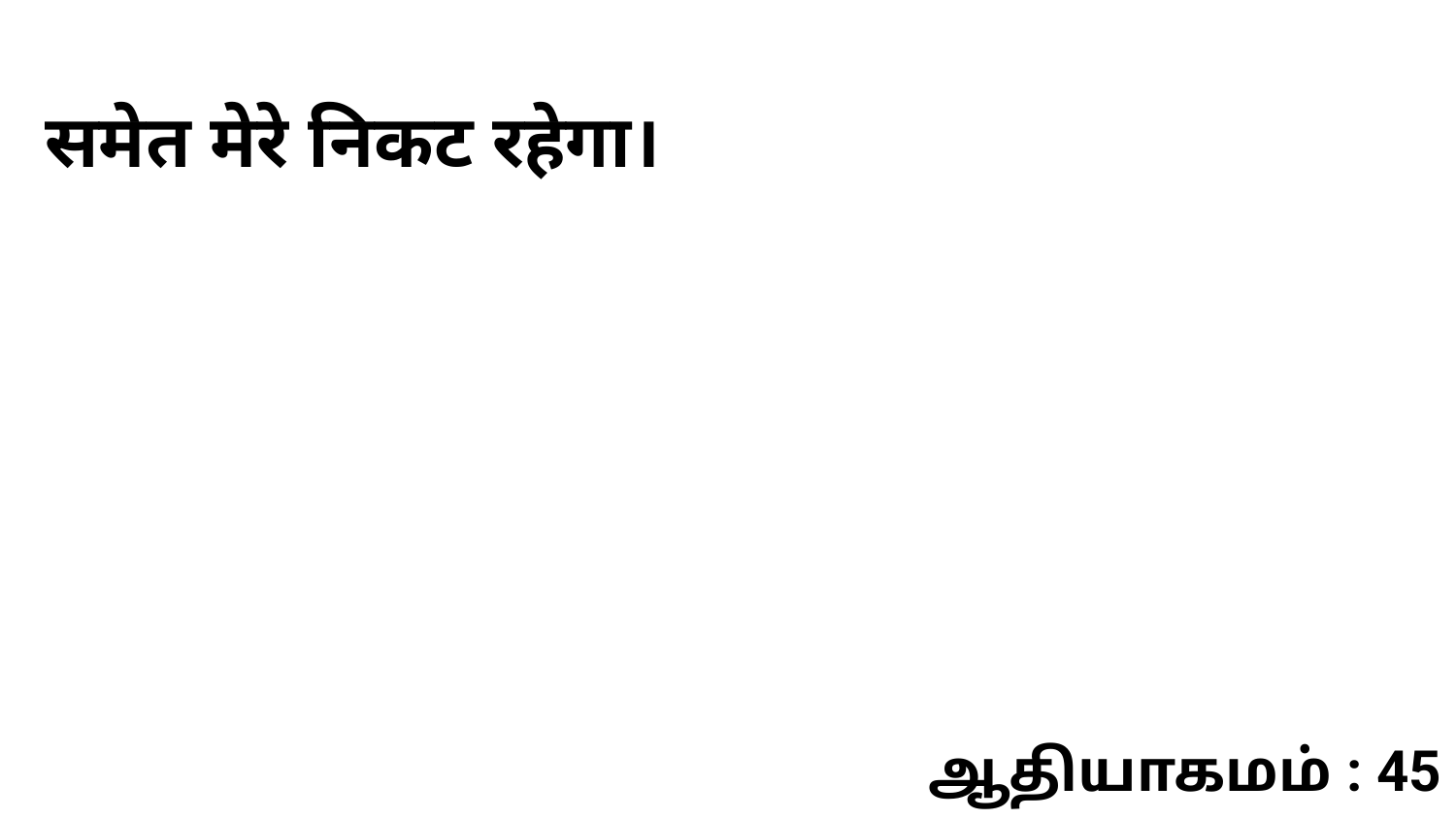

समेत मेरे निकट रहेगा।
ஆதியாகமம் : 45